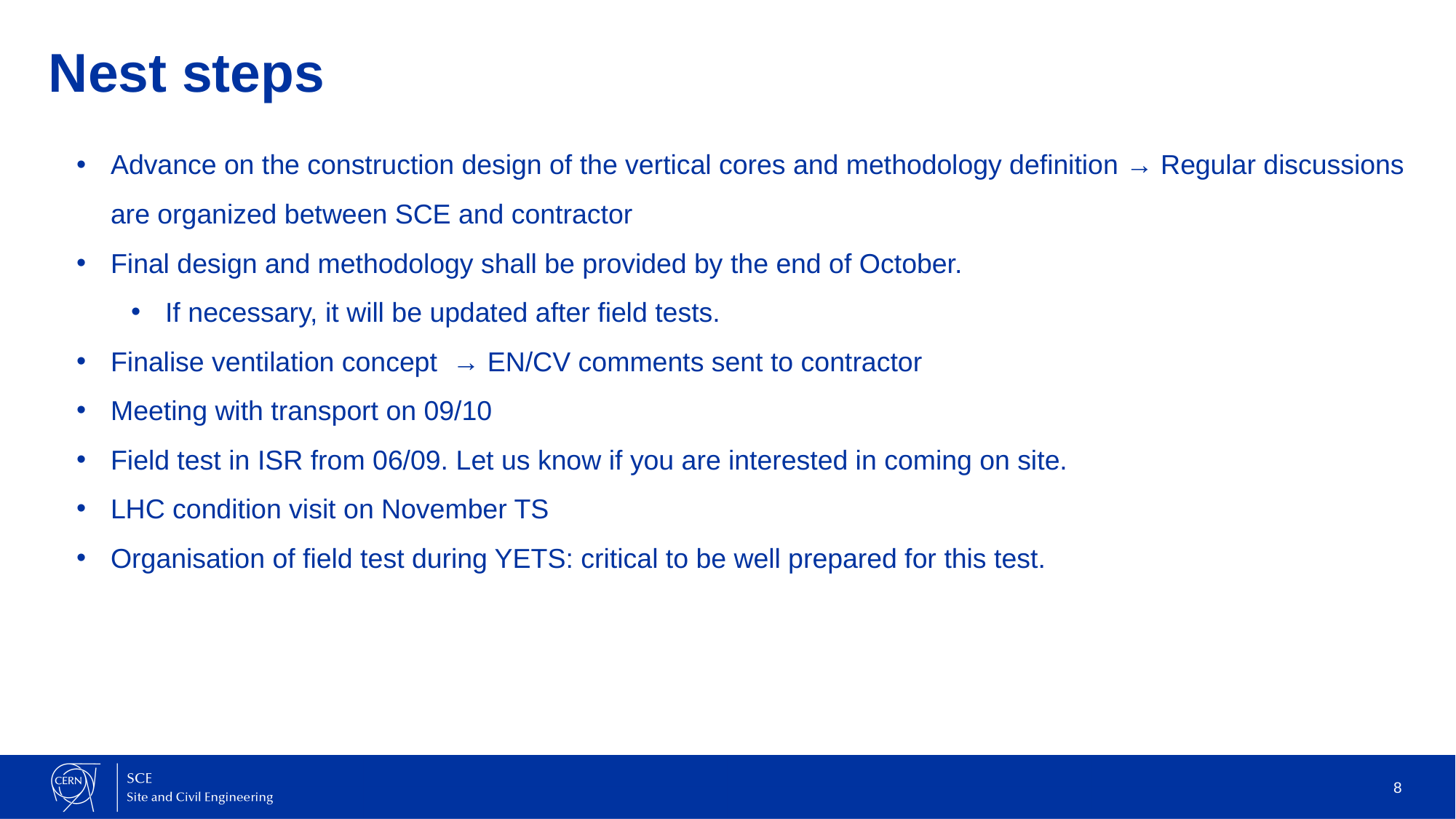

# Nest steps
Advance on the construction design of the vertical cores and methodology definition → Regular discussions are organized between SCE and contractor
Final design and methodology shall be provided by the end of October.
If necessary, it will be updated after field tests.
Finalise ventilation concept  → EN/CV comments sent to contractor
Meeting with transport on 09/10
Field test in ISR from 06/09. Let us know if you are interested in coming on site.
LHC condition visit on November TS
Organisation of field test during YETS: critical to be well prepared for this test.

8